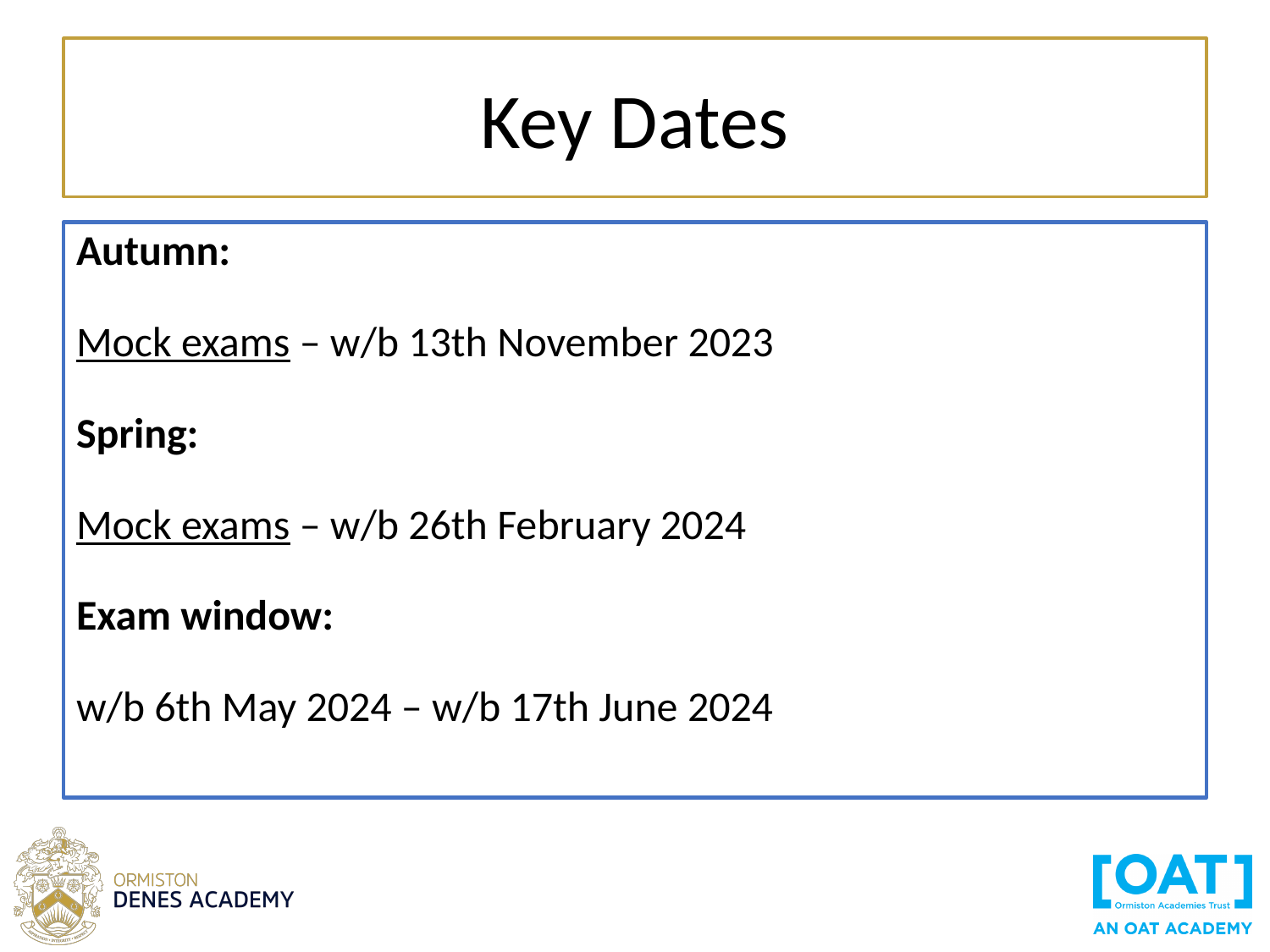

# Key Dates
Autumn:

Mock exams – w/b 13th November 2023

Spring:
Mock exams – w/b 26th February 2024

Exam window:

w/b 6th May 2024 – w/b 17th June 2024